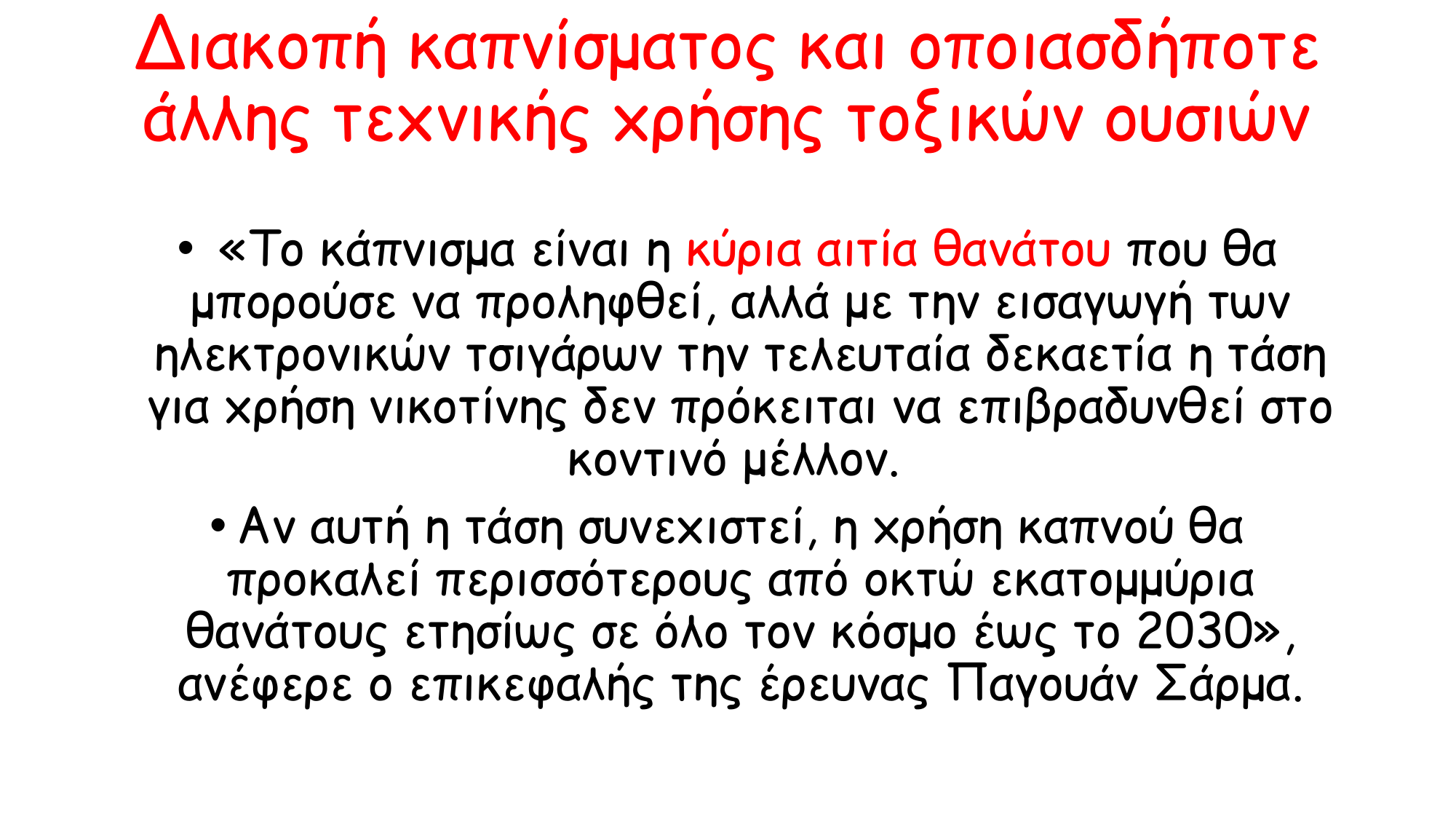

# Διακοπή καπνίσματος και οποιασδήποτε άλλης τεχνικής χρήσης τοξικών ουσιών
 «Το κάπνισμα είναι η κύρια αιτία θανάτου που θα μπορούσε να προληφθεί, αλλά με την εισαγωγή των ηλεκτρονικών τσιγάρων την τελευταία δεκαετία η τάση για χρήση νικοτίνης δεν πρόκειται να επιβραδυνθεί στο κοντινό μέλλον.
Αν αυτή η τάση συνεχιστεί, η χρήση καπνού θα προκαλεί περισσότερους από οκτώ εκατομμύρια θανάτους ετησίως σε όλο τον κόσμο έως το 2030», ανέφερε ο επικεφαλής της έρευνας Παγουάν Σάρμα.